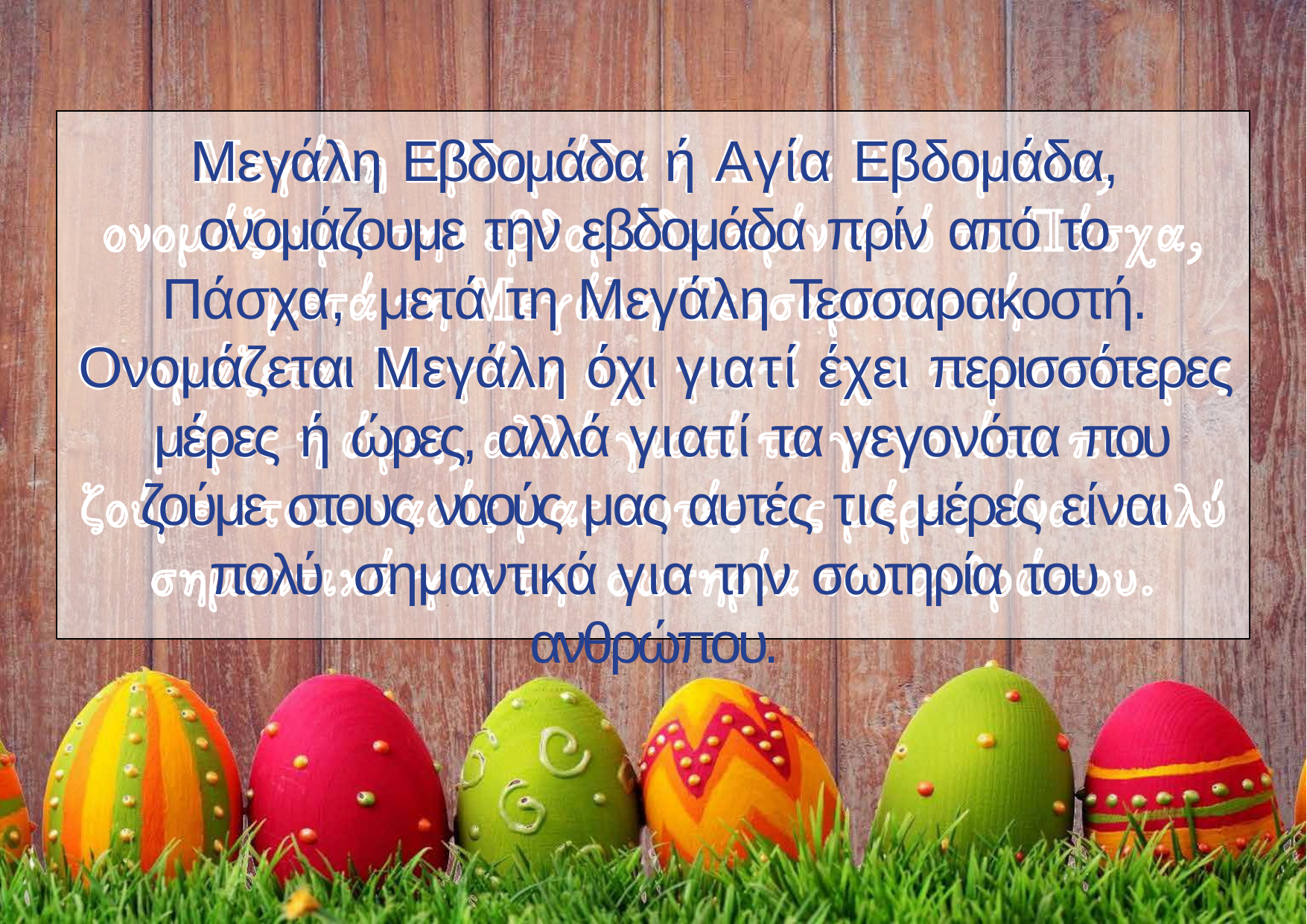

Μεγάλη Εβδομάδα ή Αγία Εβδομάδα,
ονομάζουμε την εβδομάδα πρίν από το Πάσχα,  μετά τη Μεγάλη Τεσσαρακοστή.
Ονομάζεται Μεγάλη όχι γιατί έχει περισσότερες  μέρες ή ώρες, αλλά γιατί τα γεγονότα που
ζούμε στους ναούς μας αυτές τις μέρες είναι πολύ  σημαντικά για την σωτηρία του ανθρώπου.